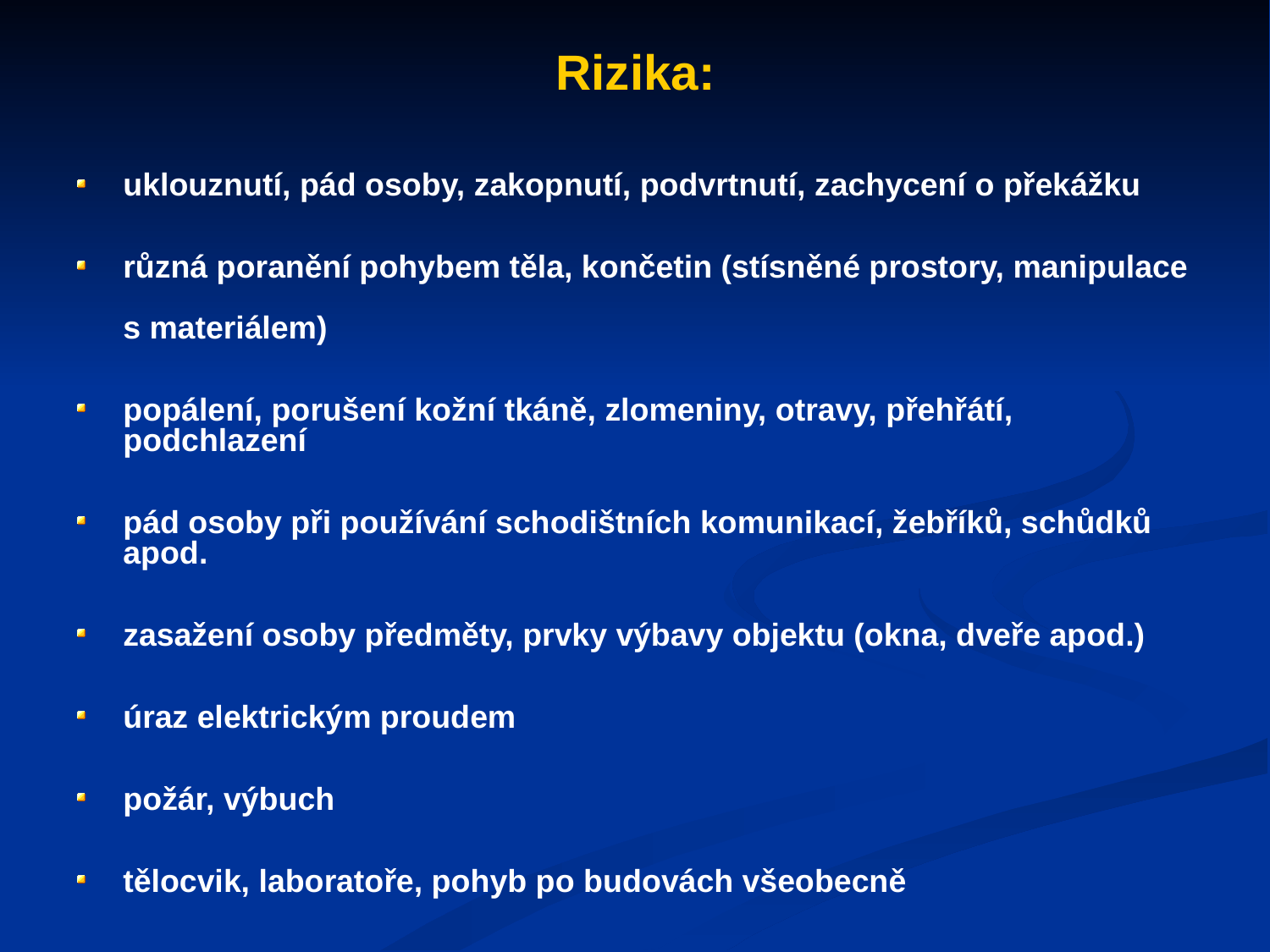

Rizika:

uklouznutí, pád osoby, zakopnutí, podvrtnutí, zachycení o překážku

různá poranění pohybem těla, končetin (stísněné prostory, manipulace
s materiálem)

popálení, porušení kožní tkáně, zlomeniny, otravy, přehřátí, podchlazení

pád osoby při používání schodištních komunikací, žebříků, schůdků apod.

zasažení osoby předměty, prvky výbavy objektu (okna, dveře apod.)

úraz elektrickým proudem

požár, výbuch

tělocvik, laboratoře, pohyb po budovách všeobecně